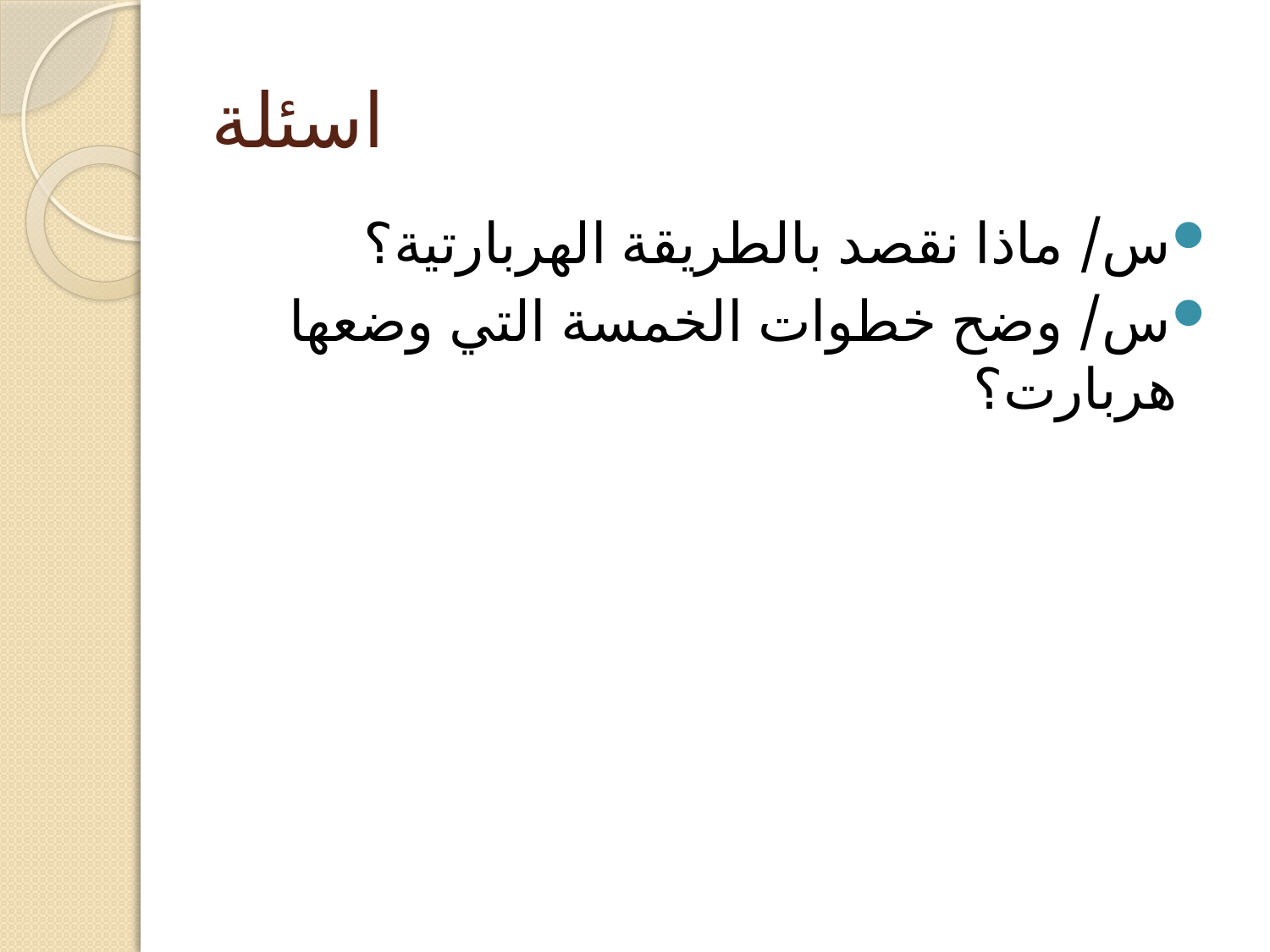

# اسئلة
س/ ماذا نقصد بالطريقة الهربارتية؟
س/ وضح خطوات الخمسة التي وضعها هربارت؟